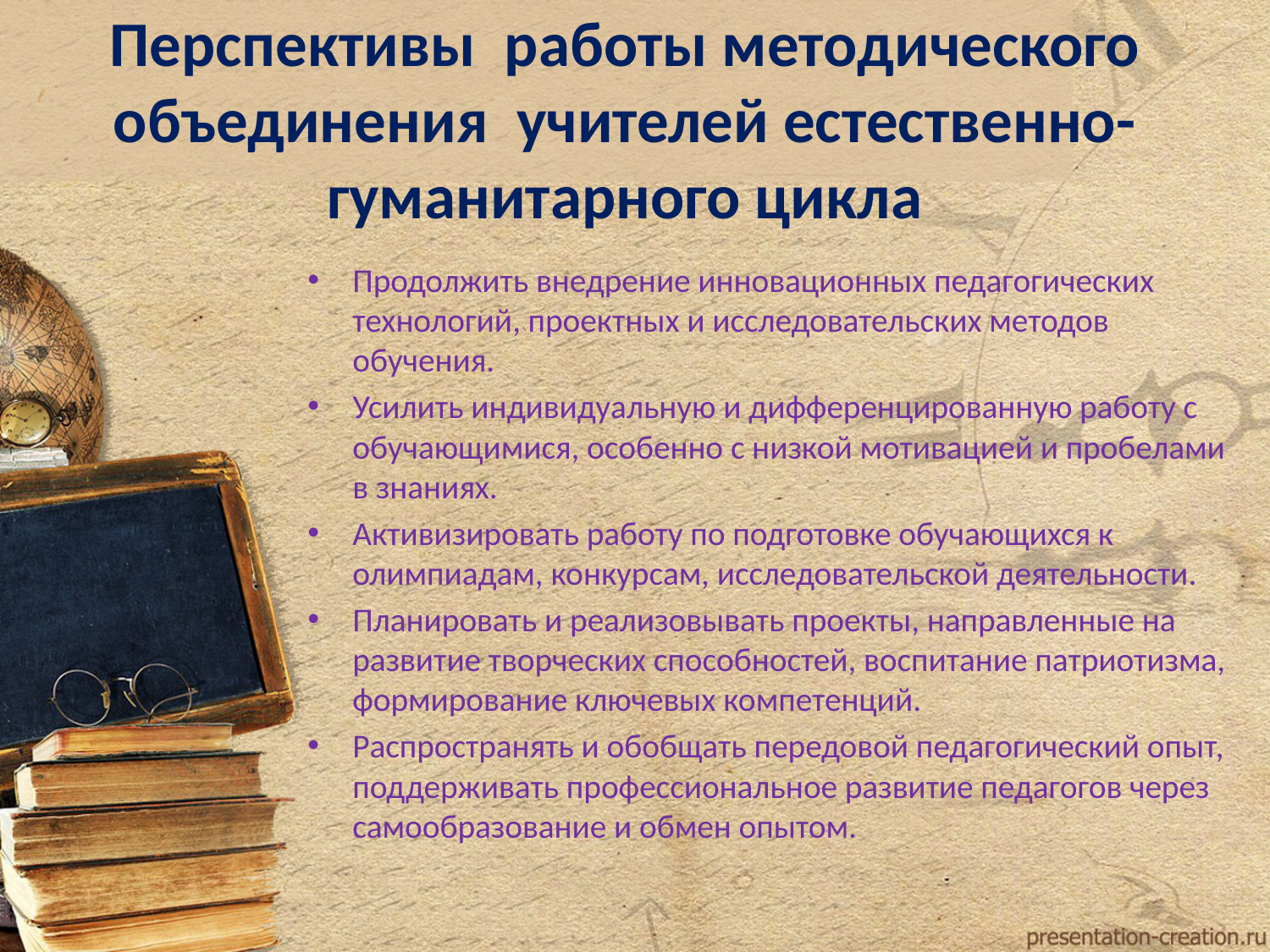

# Перспективы  работы методического объединения  учителей естественно-гуманитарного цикла

Продолжить внедрение инновационных педагогических технологий, проектных и исследовательских методов обучения.
Усилить индивидуальную и дифференцированную работу с обучающимися, особенно с низкой мотивацией и пробелами в знаниях.
Активизировать работу по подготовке обучающихся к олимпиадам, конкурсам, исследовательской деятельности.
Планировать и реализовывать проекты, направленные на развитие творческих способностей, воспитание патриотизма, формирование ключевых компетенций.
Распространять и обобщать передовой педагогический опыт, поддерживать профессиональное развитие педагогов через самообразование и обмен опытом.